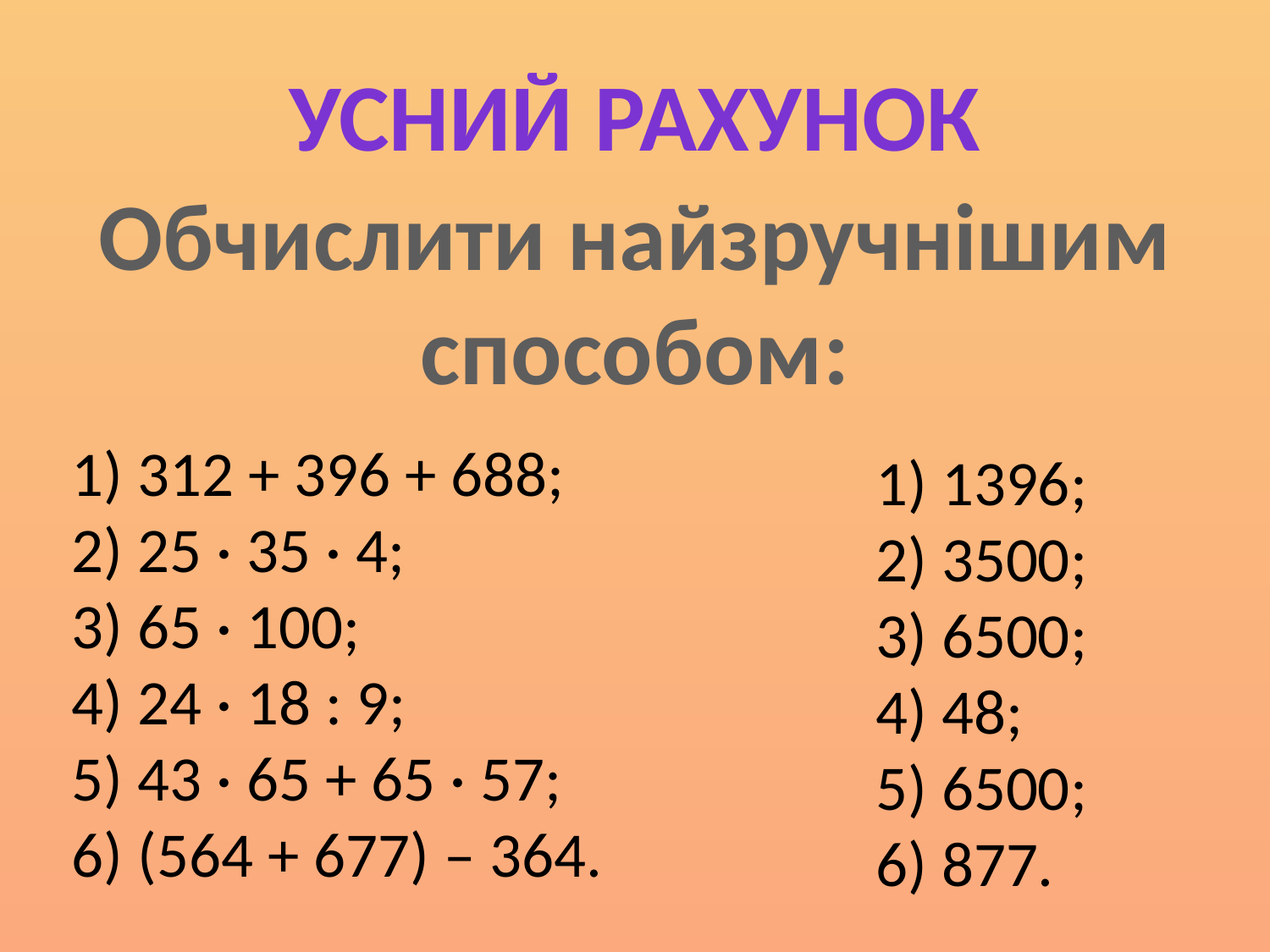

Усний рахунок
Обчислити найзручнішим способом:
1) 312 + 396 + 688;
2) 25 · 35 · 4;
3) 65 · 100;
4) 24 · 18 : 9;
5) 43 · 65 + 65 · 57;
6) (564 + 677) – 364.
1) 1396;
2) 3500;
3) 6500;
4) 48;
5) 6500;
6) 877.